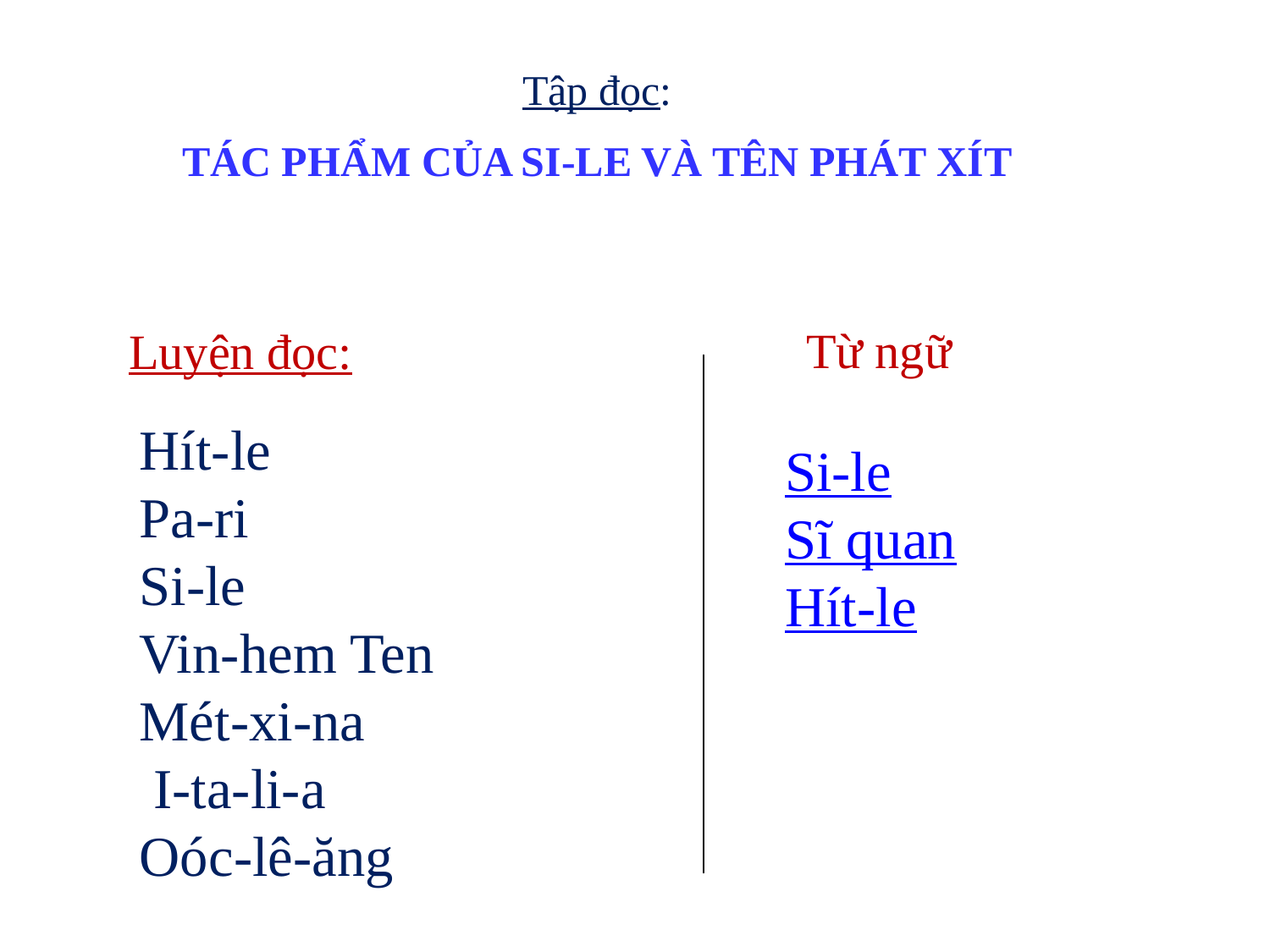

Tập đọc:
TÁC PHẨM CỦA SI-LE VÀ TÊN PHÁT XÍT
Luyện đọc:
Từ ngữ

Hít-le
Pa-ri
Si-le
Vin-hem Ten
Mét-xi-na
 I-ta-li-a
Oóc-lê-ăng
Si-le
Sĩ quan
Hít-le